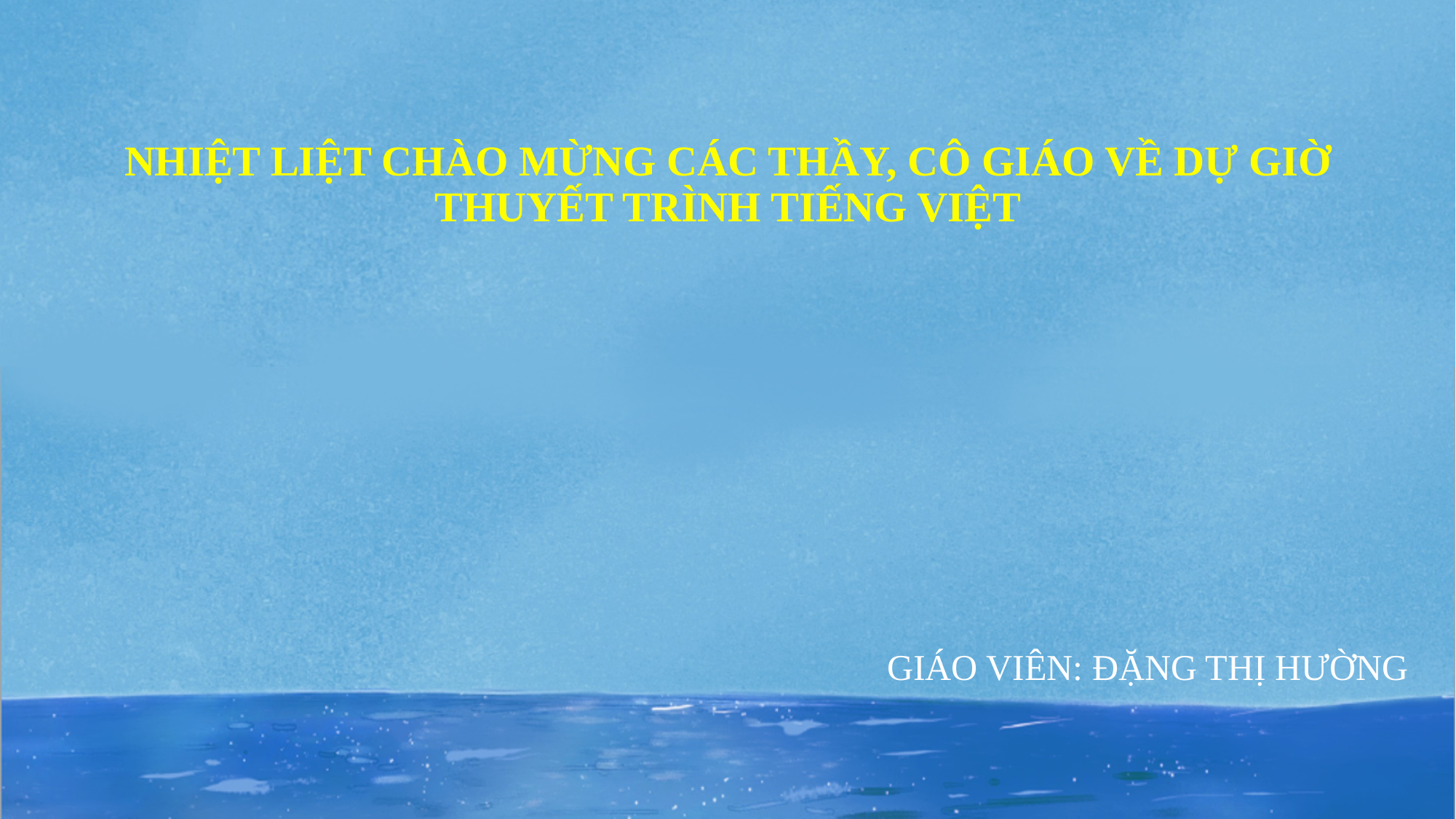

NHIỆT LIỆT CHÀO MỪNG CÁC THẦY, CÔ GIÁO VỀ DỰ GIỜ THUYẾT TRÌNH TIẾNG VIỆT

GIÁO VIÊN: ĐẶNG THỊ HƯỜNG